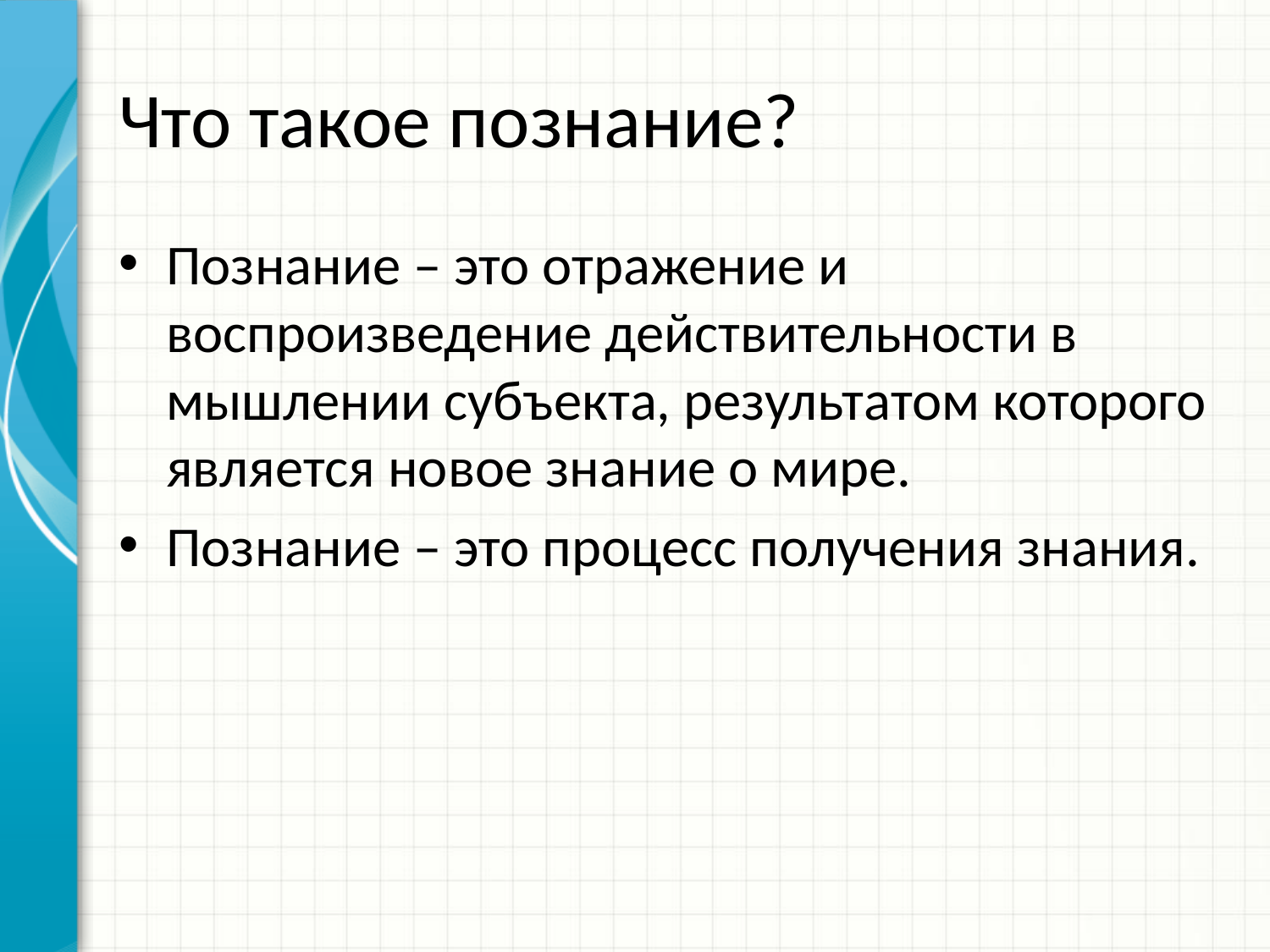

# Что такое познание?
Познание – это отражение и воспроизведение действительности в мышлении субъекта, результатом которого является новое знание о мире.
Познание – это процесс получения знания.